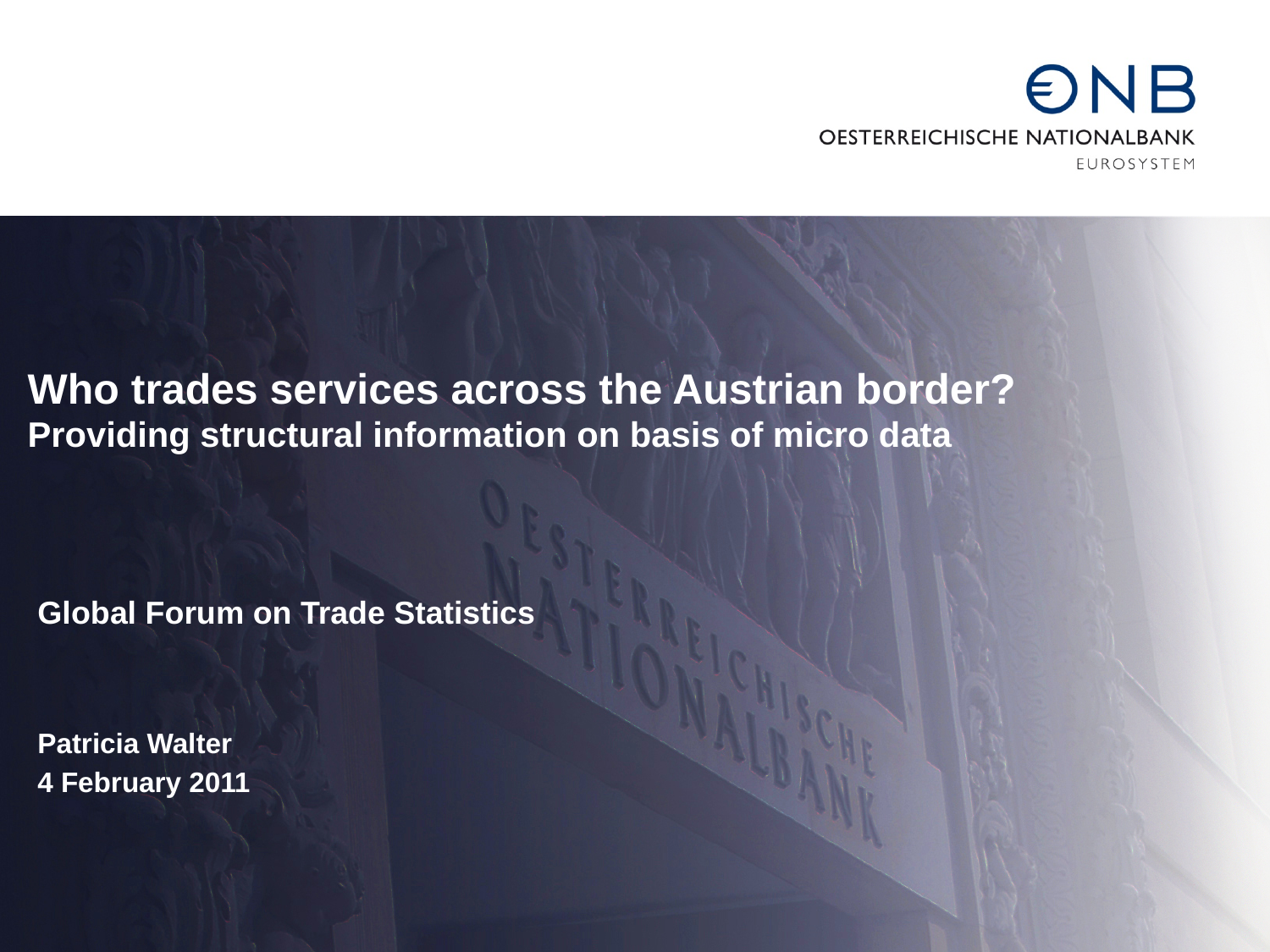

Who trades services across the Austrian border?
Providing structural information on basis of micro data
Global Forum on Trade Statistics

Patricia Walter
4 February 2011